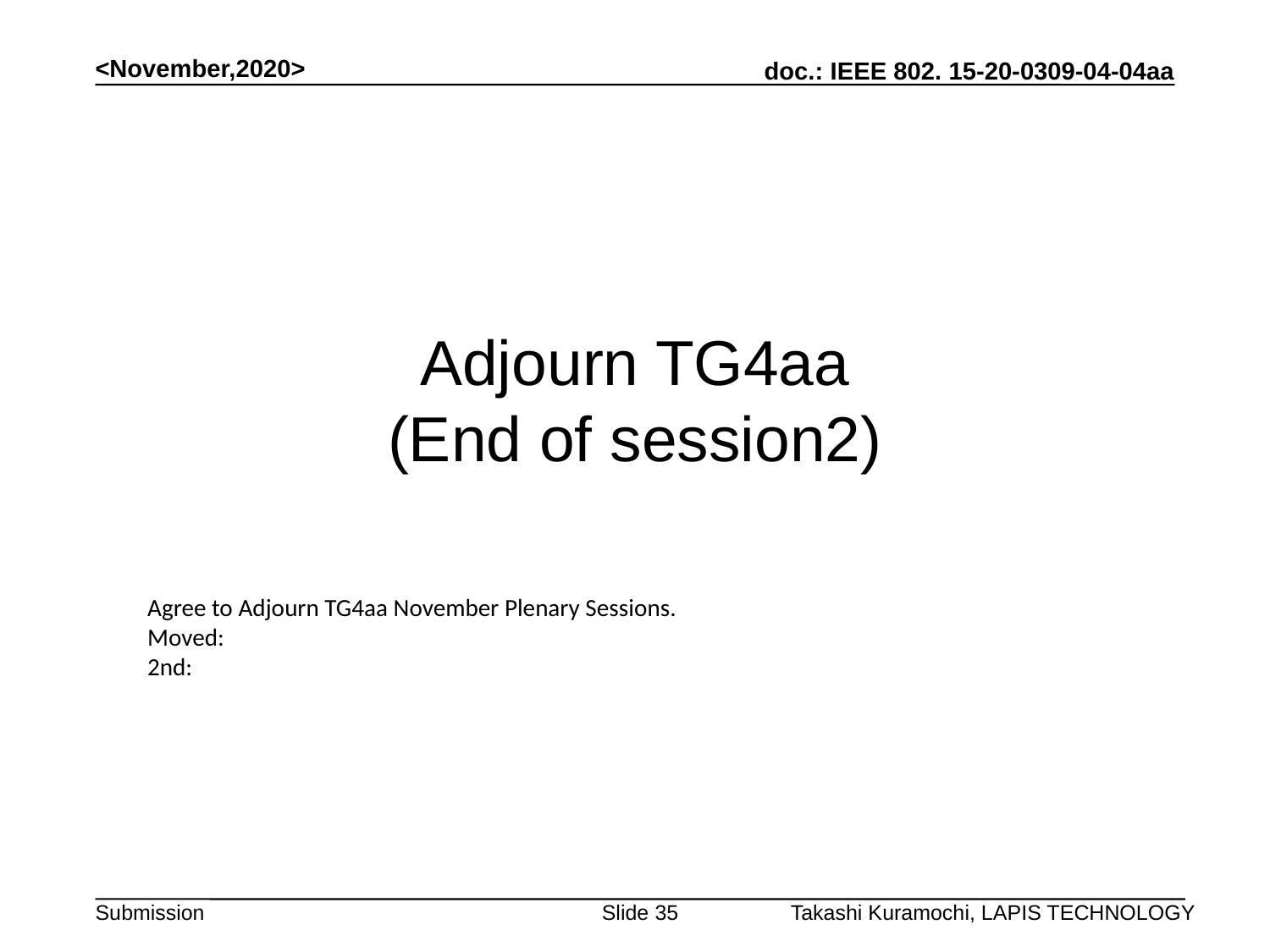

<November,2020>
# Adjourn TG4aa (End of session2)
Agree to Adjourn TG4aa November Plenary Sessions.
Moved: Kunal Shah (Itron)
2nd: Phil Beecher (Wi-SUN Allian
Motion ce)
There is no discussion or objections.
Changes to the PAR and CSD  approved by unanimous consent.

Slide 35
Takashi Kuramochi, LAPIS TECHNOLOGY